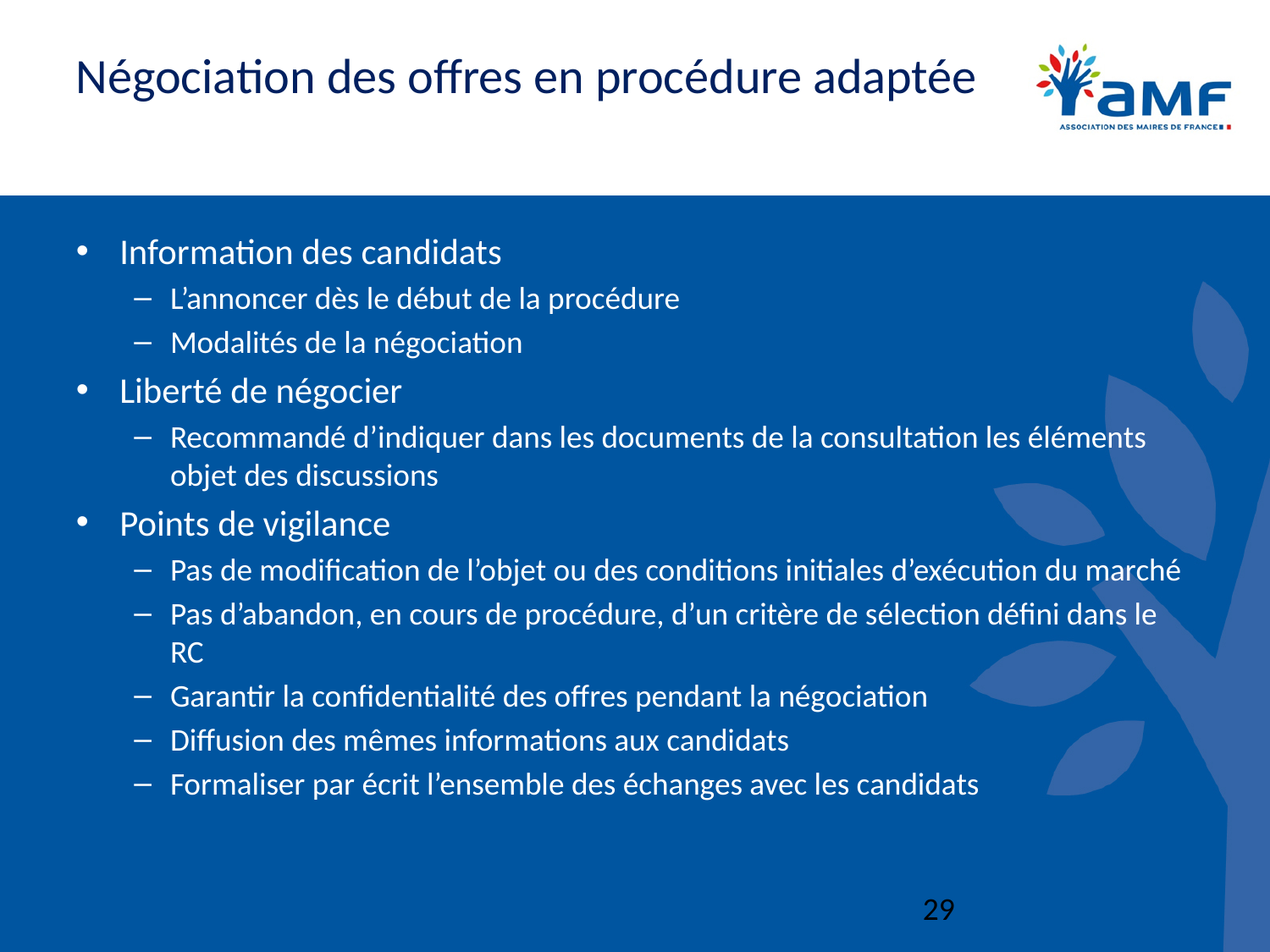

# Négociation des offres en procédure adaptée
Information des candidats
L’annoncer dès le début de la procédure
Modalités de la négociation
Liberté de négocier
Recommandé d’indiquer dans les documents de la consultation les éléments objet des discussions
Points de vigilance
Pas de modification de l’objet ou des conditions initiales d’exécution du marché
Pas d’abandon, en cours de procédure, d’un critère de sélection défini dans le RC
Garantir la confidentialité des offres pendant la négociation
Diffusion des mêmes informations aux candidats
Formaliser par écrit l’ensemble des échanges avec les candidats
29